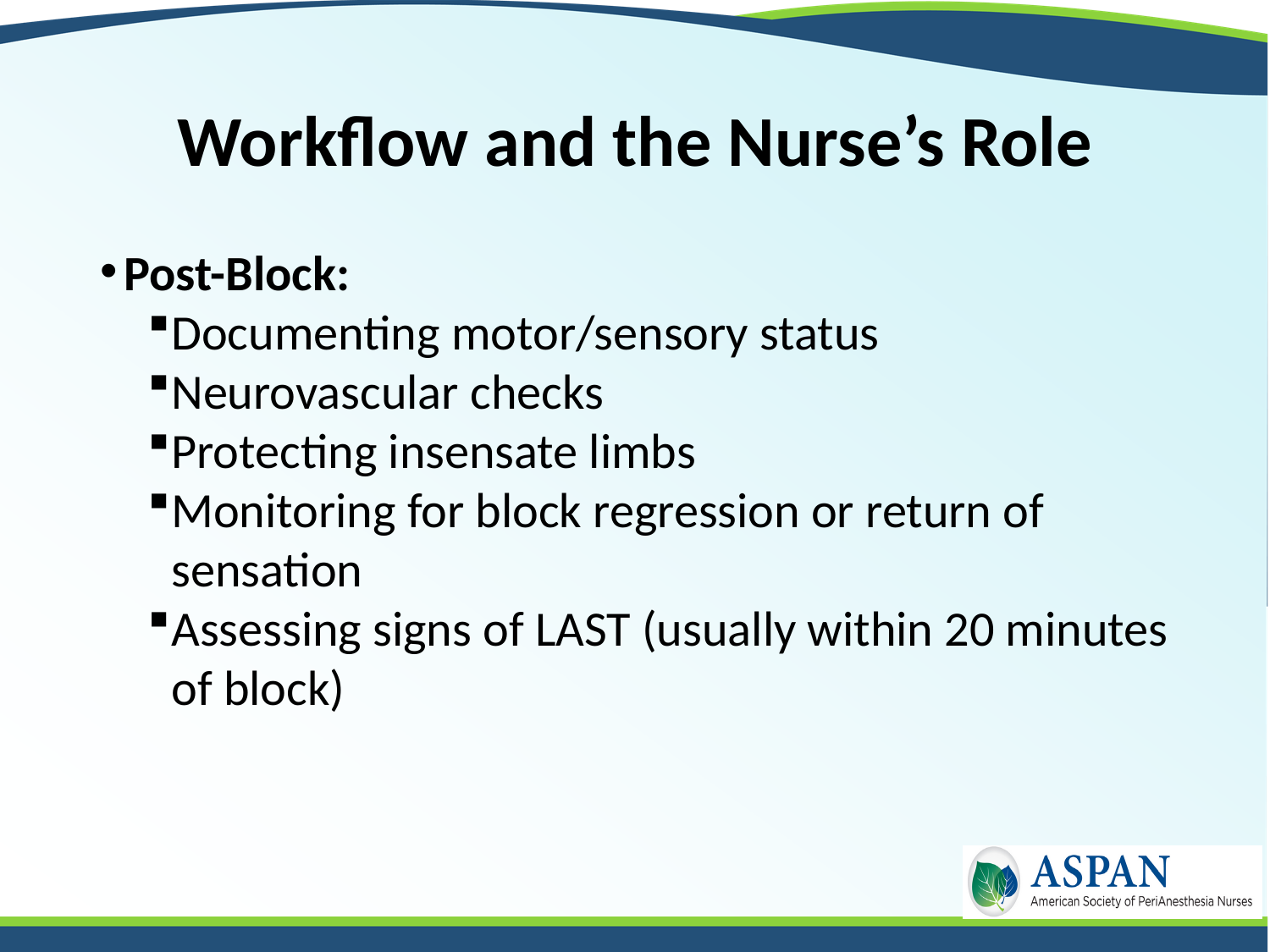

# Workflow and the Nurse’s Role
Post-Block:
Documenting motor/sensory status
Neurovascular checks
Protecting insensate limbs
Monitoring for block regression or return of sensation
Assessing signs of LAST (usually within 20 minutes of block)